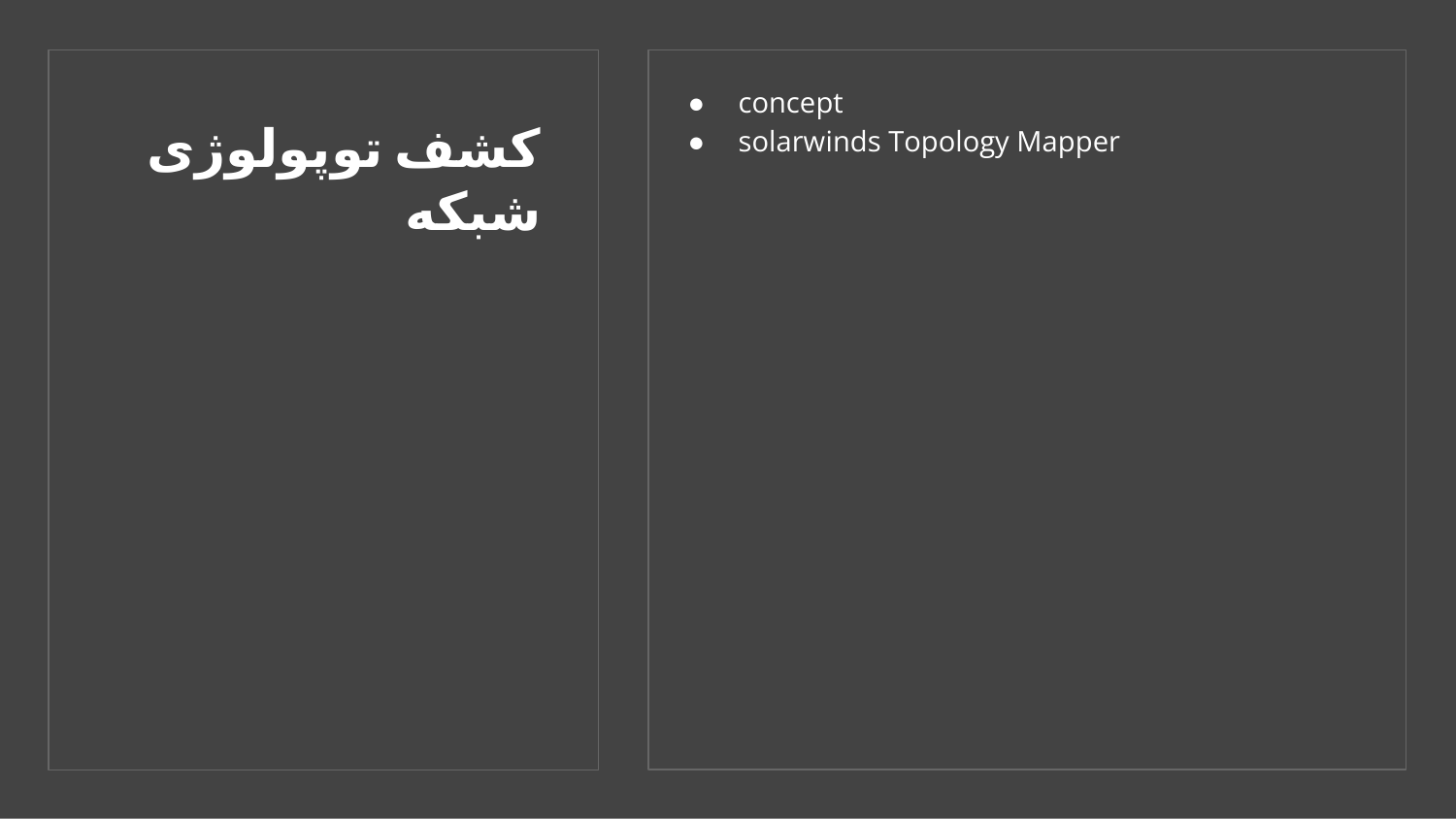

concept
solarwinds Topology Mapper
# کشف توپولوژی شبکه